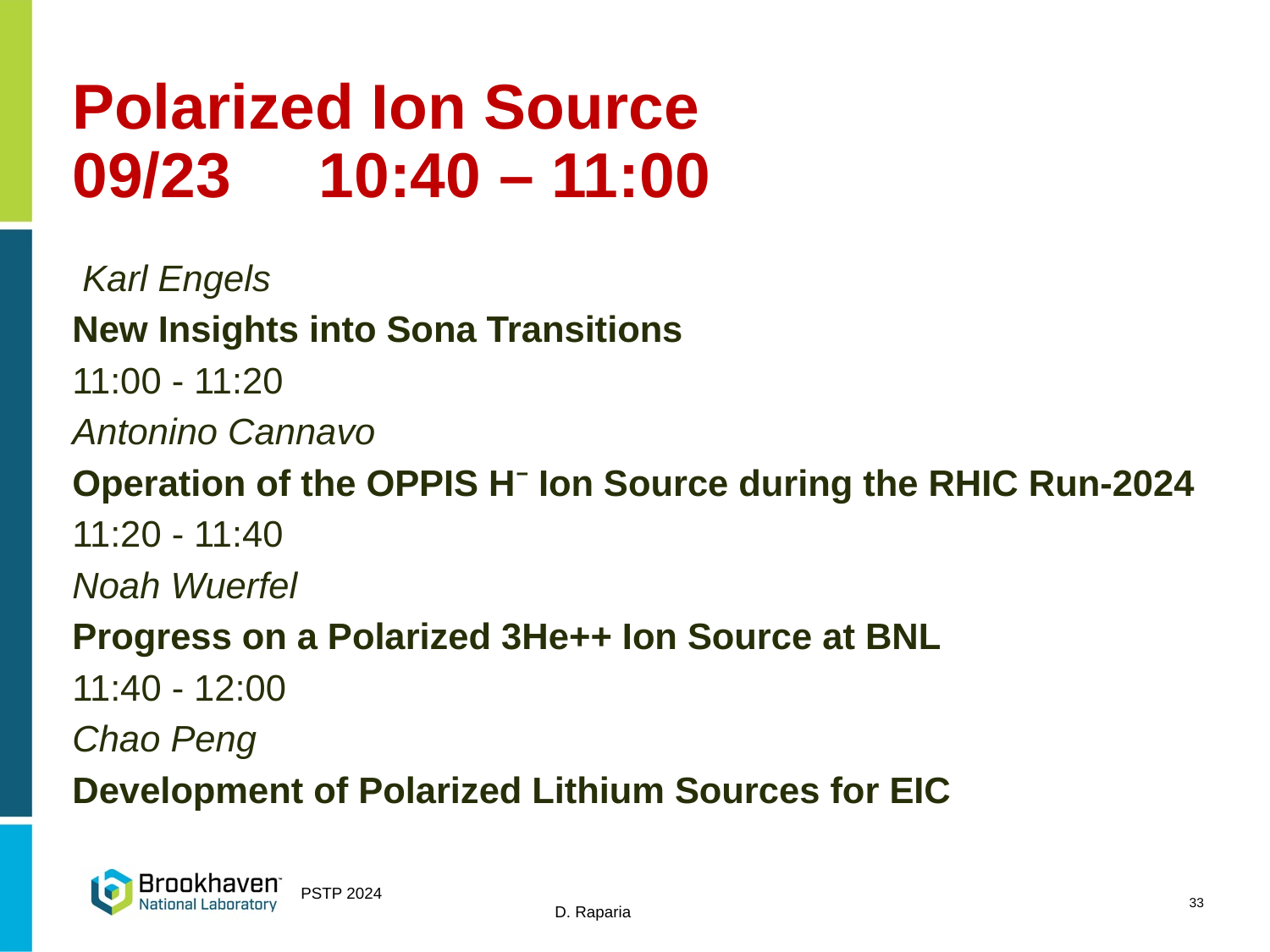

# Polarized Ion Source 09/23     10:40 – 11:00
 Karl Engels
New Insights into Sona Transitions
11:00 - 11:20
Antonino Cannavo
Operation of the OPPIS H⁻ Ion Source during the RHIC Run-2024
11:20 - 11:40
Noah Wuerfel
Progress on a Polarized 3He++ Ion Source at BNL
11:40 - 12:00
Chao Peng
Development of Polarized Lithium Sources for EIC

33